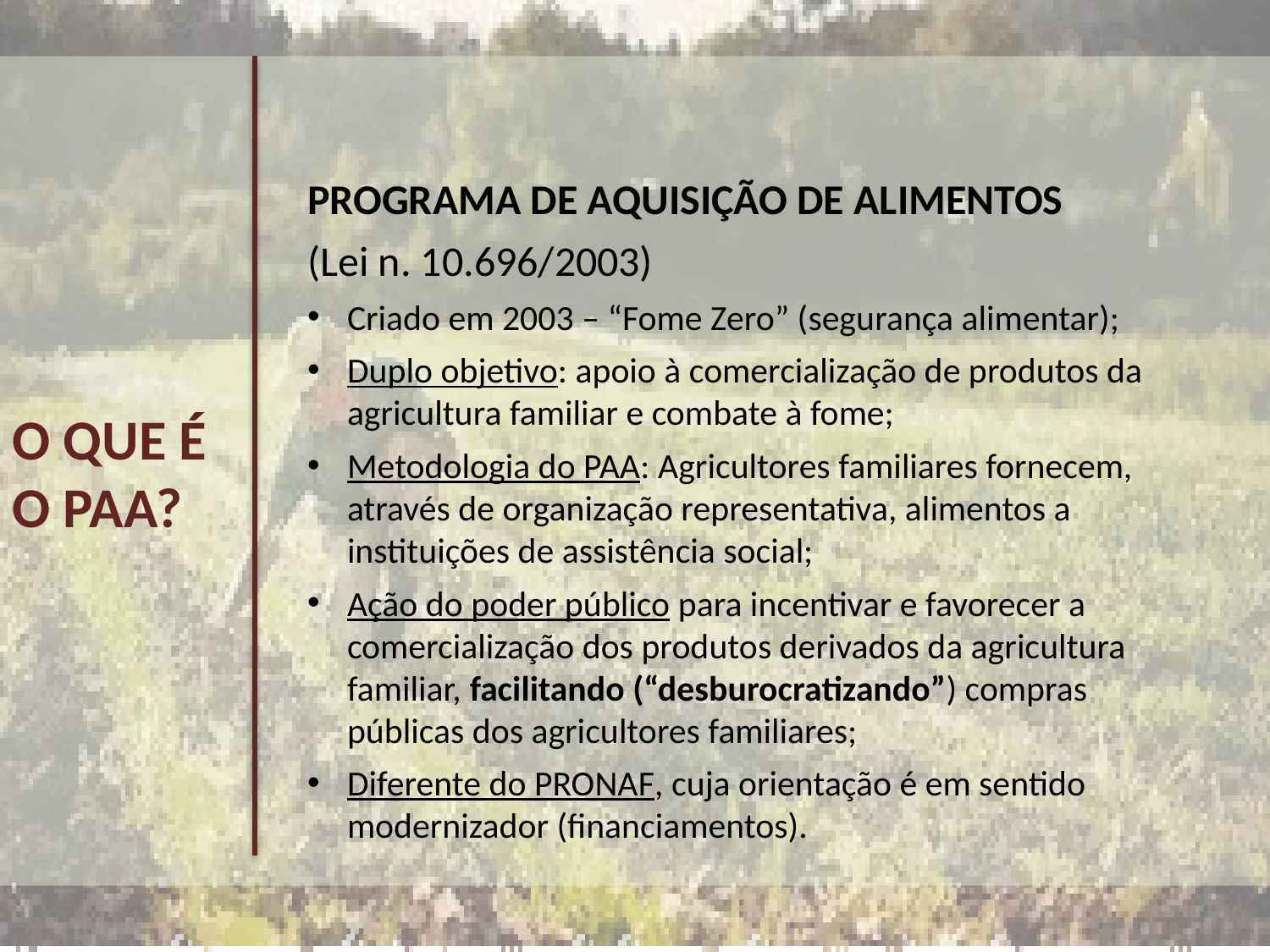

O QUE É
O PAA?
PROGRAMA DE AQUISIÇÃO DE ALIMENTOS
(Lei n. 10.696/2003)
Criado em 2003 – “Fome Zero” (segurança alimentar);
Duplo objetivo: apoio à comercialização de produtos da agricultura familiar e combate à fome;
Metodologia do PAA: Agricultores familiares fornecem, através de organização representativa, alimentos a instituições de assistência social;
Ação do poder público para incentivar e favorecer a comercialização dos produtos derivados da agricultura familiar, facilitando (“desburocratizando”) compras públicas dos agricultores familiares;
Diferente do PRONAF, cuja orientação é em sentido modernizador (financiamentos).